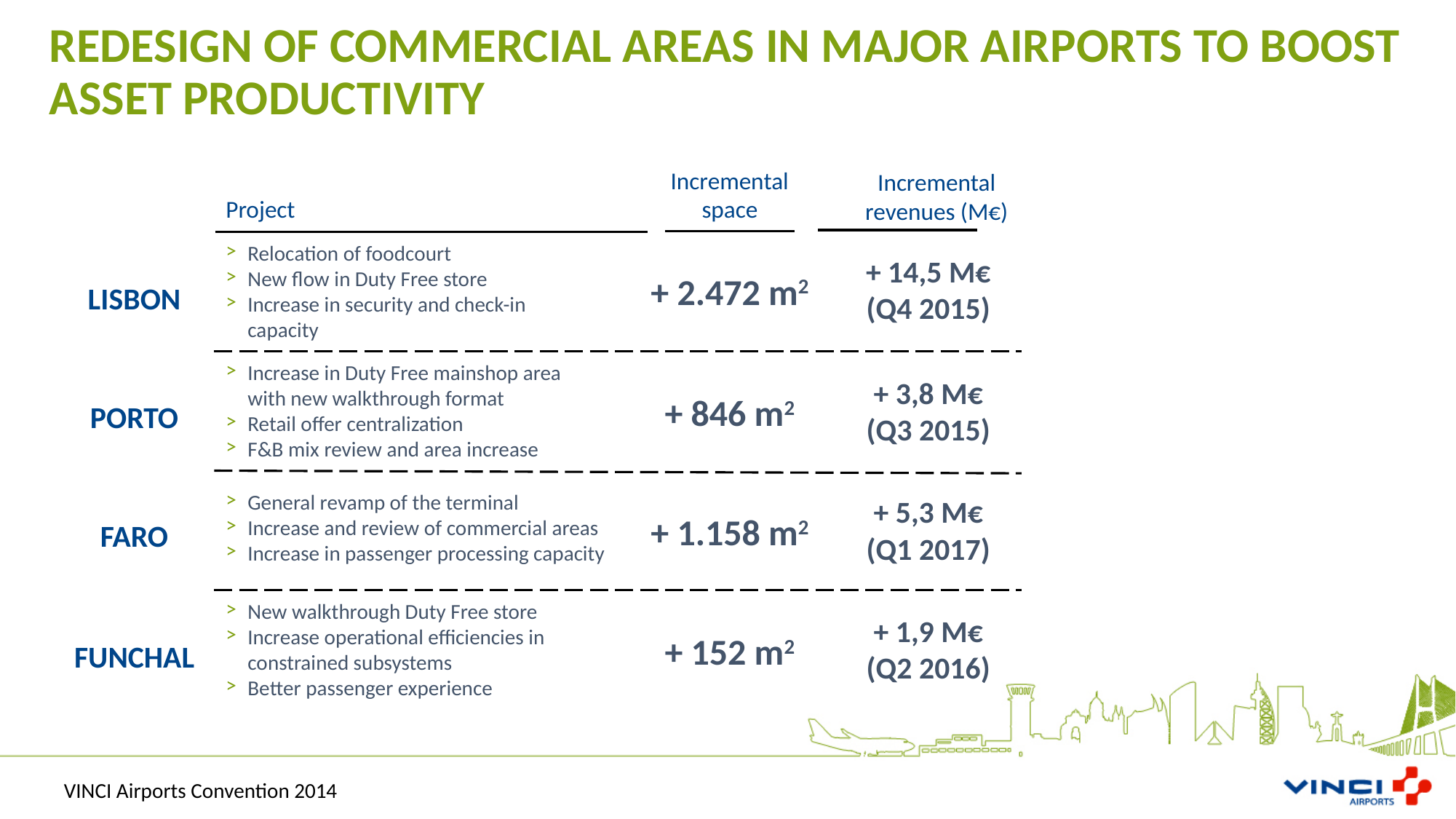

Redesign of commercial areas in major airports To boost ASSET PRODUCTIVITY
Incremental
space
Incremental
revenues (M€)
Project
Relocation of foodcourt
New flow in Duty Free store
Increase in security and check-in capacity
+ 14,5 M€
(Q4 2015)
+ 2.472 m2
LISBON
Increase in Duty Free mainshop area with new walkthrough format
Retail offer centralization
F&B mix review and area increase
+ 3,8 M€
(Q3 2015)
+ 846 m2
PORTO
General revamp of the terminal
Increase and review of commercial areas
Increase in passenger processing capacity
+ 5,3 M€
(Q1 2017)
+ 1.158 m2
FARO
New walkthrough Duty Free store
Increase operational efficiencies in constrained subsystems
Better passenger experience
+ 1,9 M€
(Q2 2016)
+ 152 m2
FUNCHAL
VINCI Airports Convention 2014